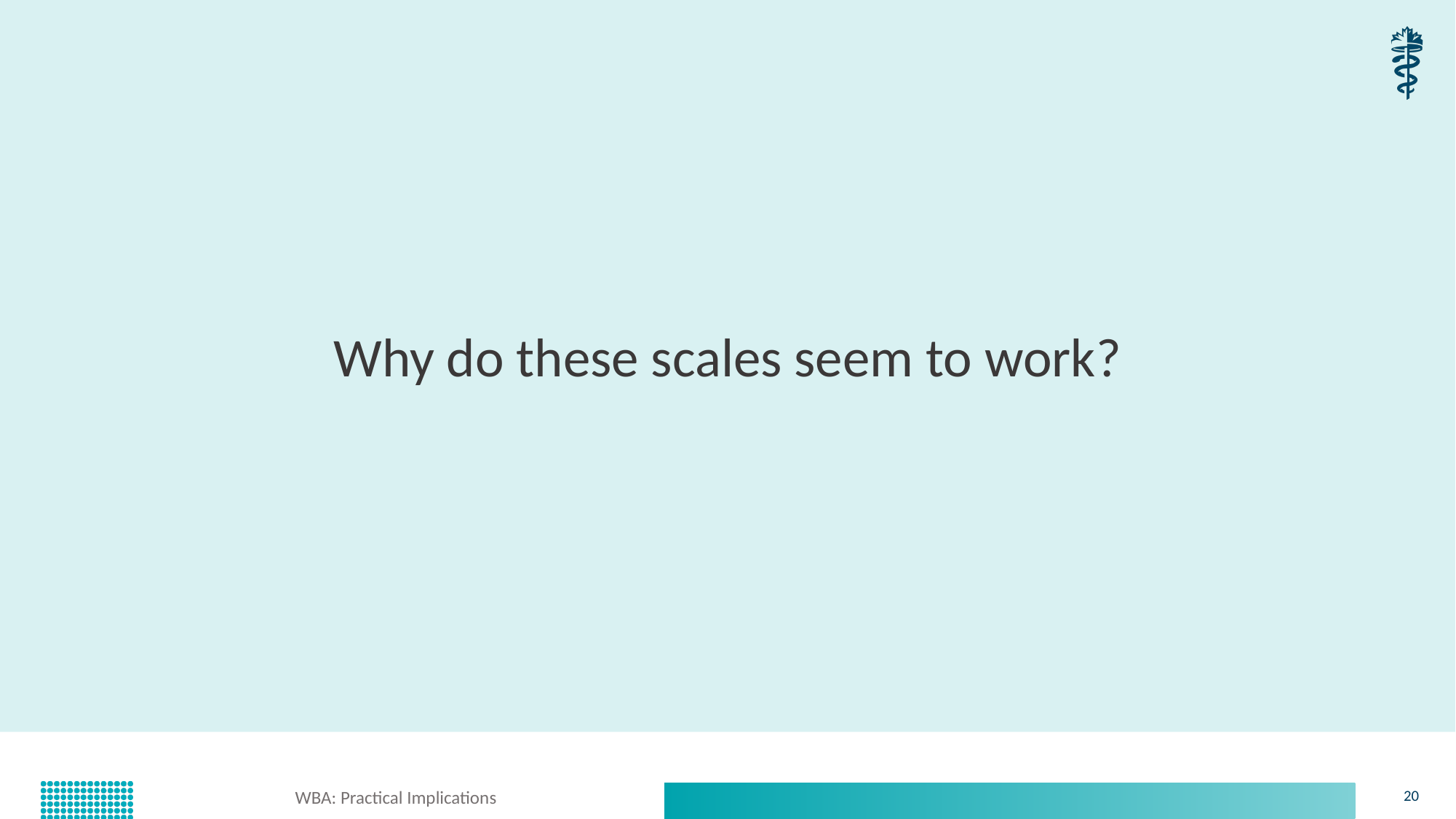

Why do these scales seem to work?
WBA: Practical Implications
20